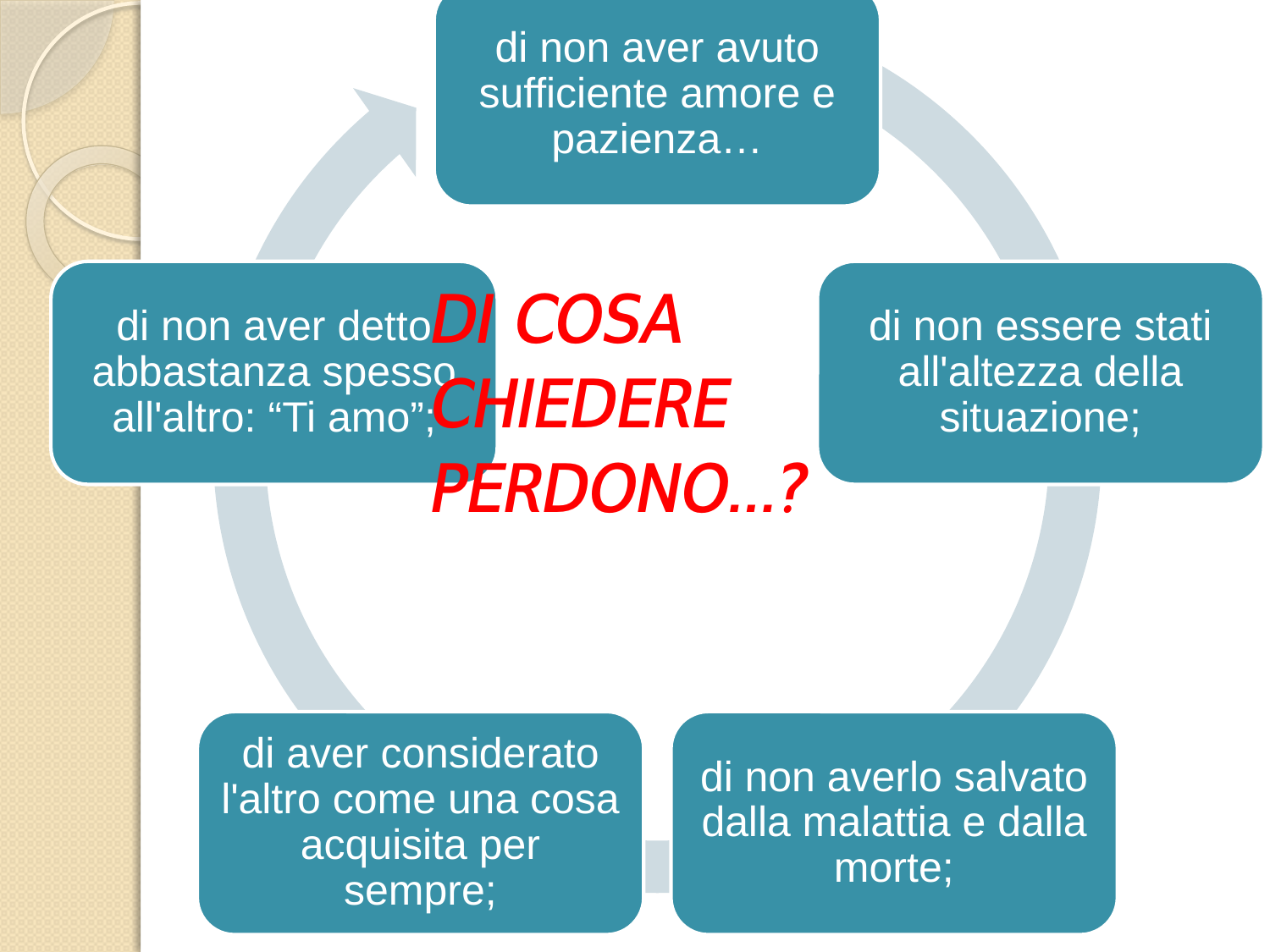

di non aver avuto sufficiente amore e pazienza…
di non aver detto abbastanza spesso all'altro: “Ti amo”;
di non essere stati all'altezza della situazione;
di aver considerato l'altro come una cosa acquisita per sempre;
di non averlo salvato dalla malattia e dalla morte;
DI COSA CHIEDERE PERDONO…?